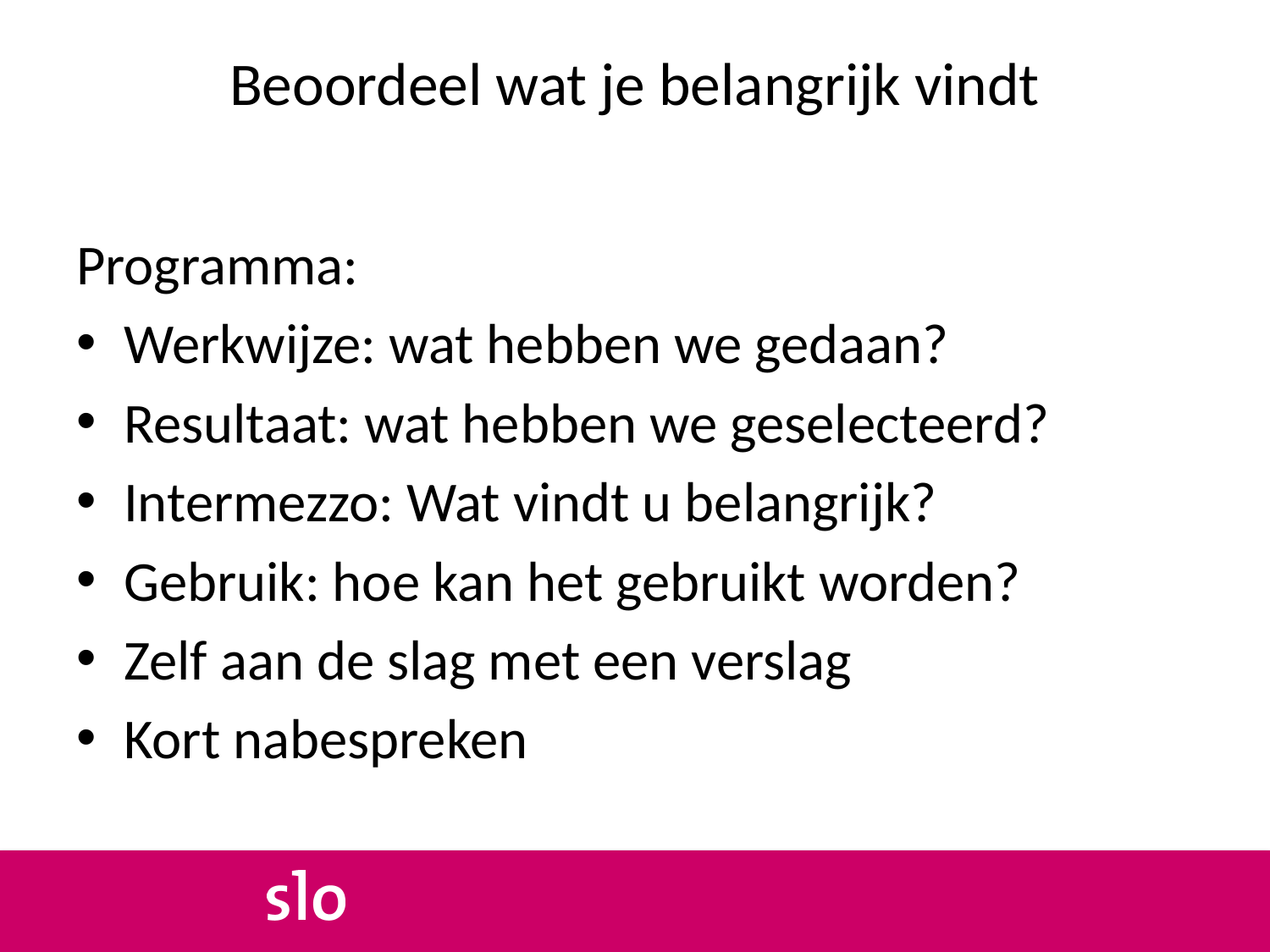

# Beoordeel wat je belangrijk vindt
Programma:
Werkwijze: wat hebben we gedaan?
Resultaat: wat hebben we geselecteerd?
Intermezzo: Wat vindt u belangrijk?
Gebruik: hoe kan het gebruikt worden?
Zelf aan de slag met een verslag
Kort nabespreken